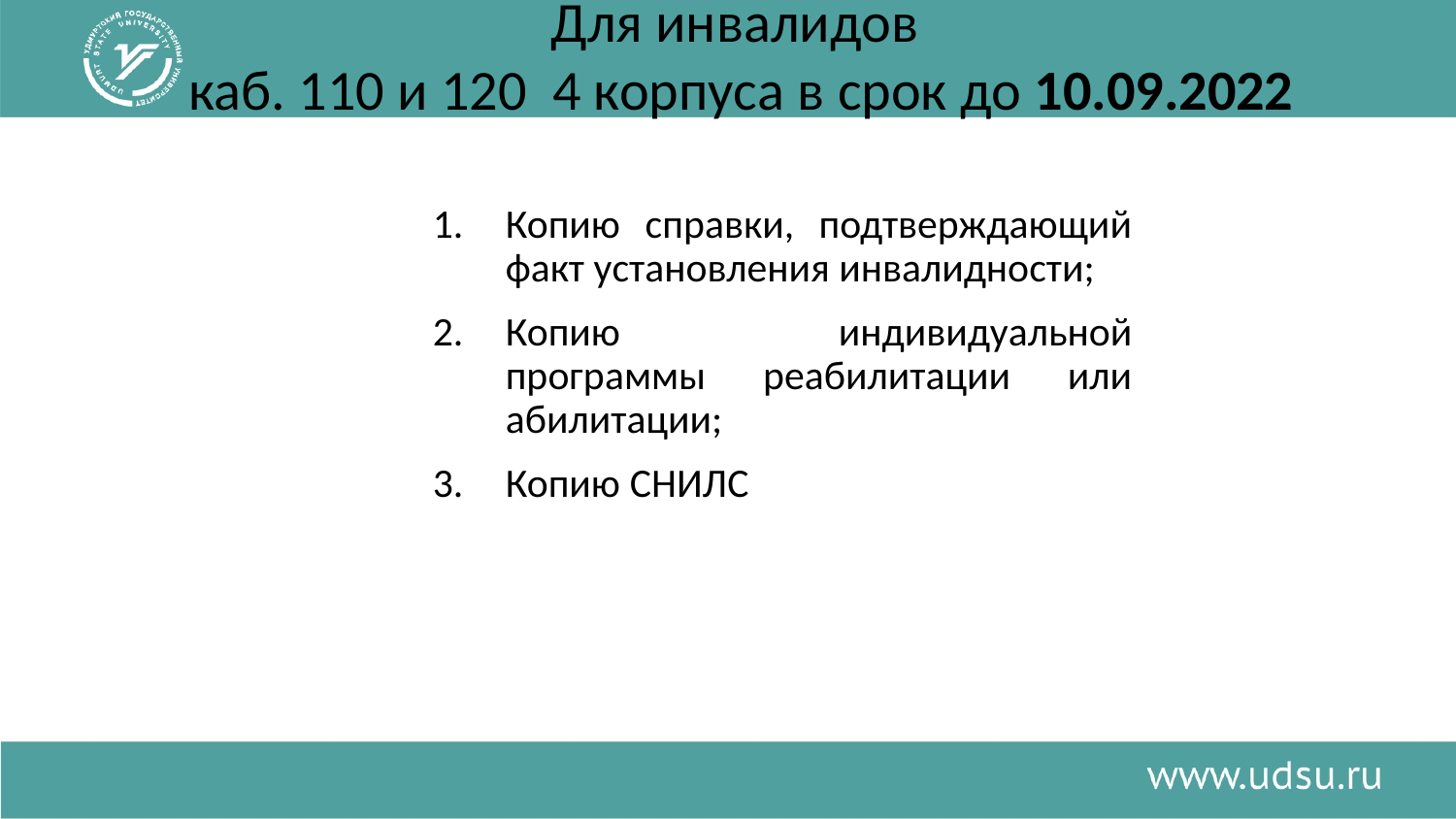

# Для инвалидов каб. 110 и 120  4 корпуса в срок до 10.09.2022

Копию справки, подтверждающий факт установления инвалидности;
Копию индивидуальной программы реабилитации или абилитации;
Копию СНИЛС